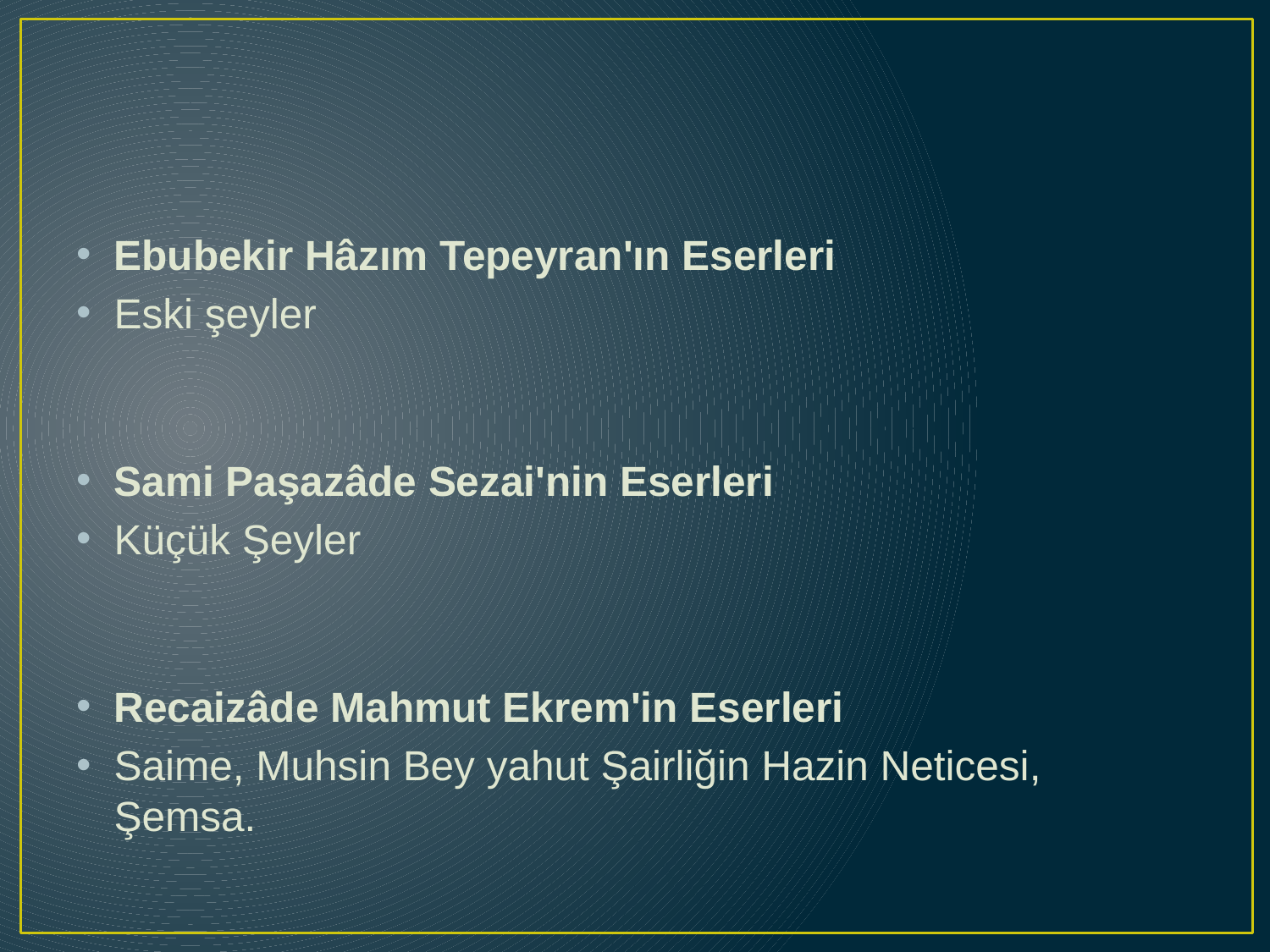

#
Ebubekir Hâzım Tepeyran'ın Eserleri
Eski şeyler

Sami Paşazâde Sezai'nin Eserleri
Küçük Şeyler

Recaizâde Mahmut Ekrem'in Eserleri
Saime, Muhsin Bey yahut Şairliğin Hazin Neticesi, Şemsa.